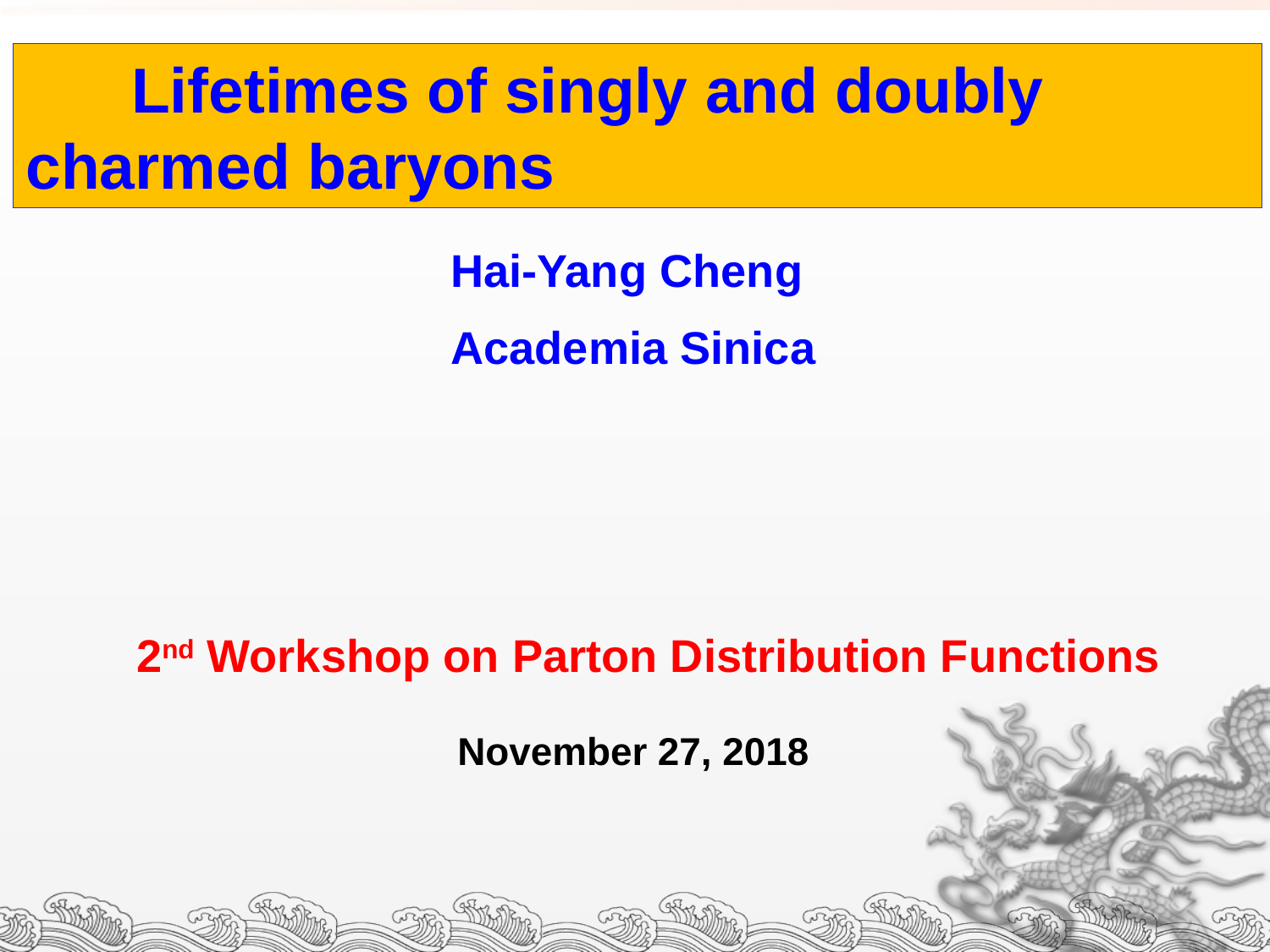

Lifetimes of singly and doubly charmed baryons
                                 Charmed Baryons
       Hai-Yang Cheng

       Academia Sinica

       2nd Workshop on Parton Distribution Functions
                 November 27, 2018